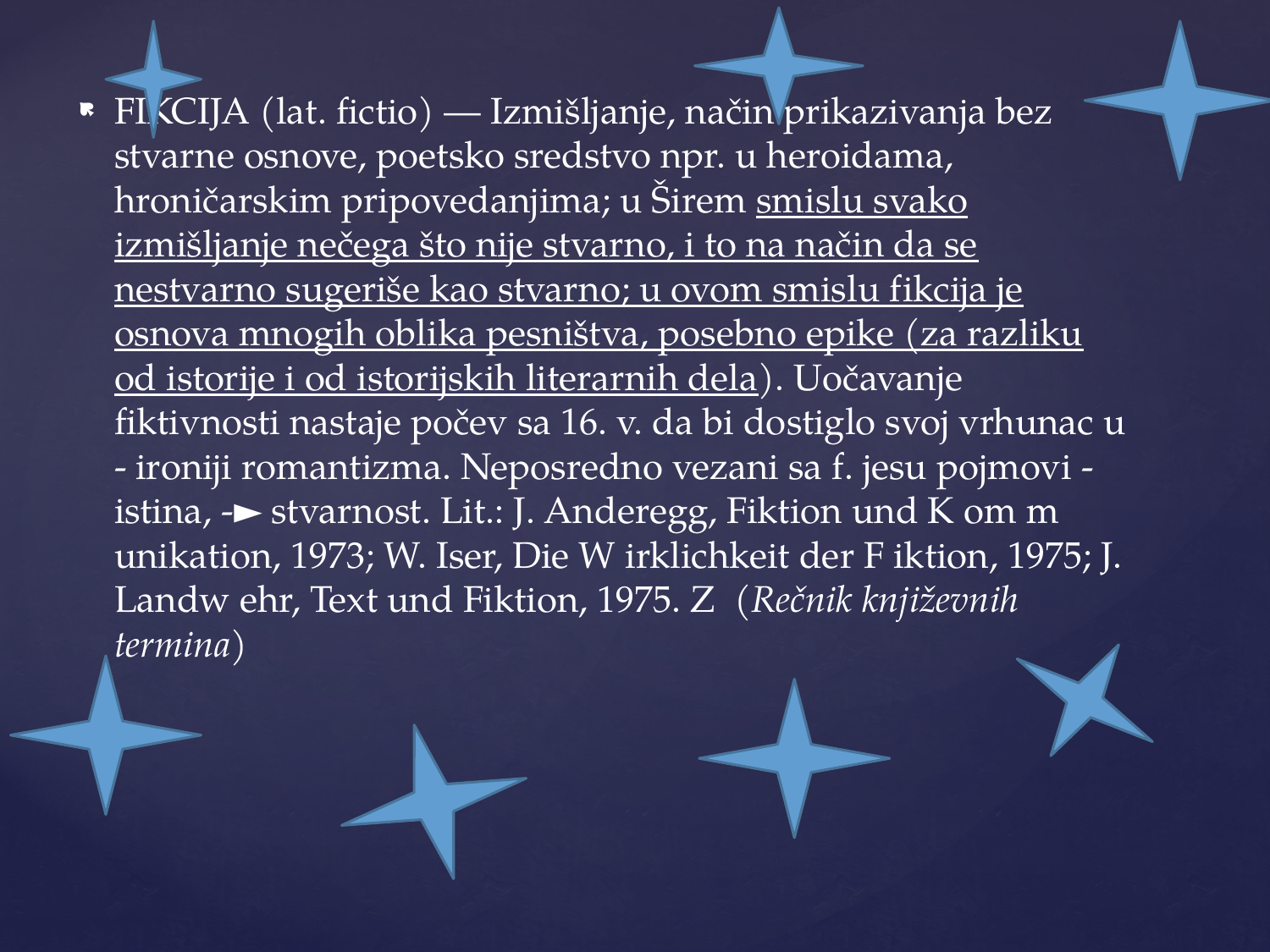

FIKCIJA (lat. fictio) — Izmišljanje, način prikazivanja bez stvarne osnove, poetsko sredstvo npr. u heroidama, hroničarskim pripovedanjima; u Širem smislu svako izmišljanje nečega što nije stvarno, i to na način da se nestvarno sugeriše kao stvarno; u ovom smislu fikcija je osnova mnogih oblika pesništva, posebno epike (za razliku od istorije i od istorijskih literarnih dela). Uočavanje fiktivnosti nastaje počev sa 16. v. da bi dostiglo svoj vrhunac u - ironiji romantizma. Neposredno vezani sa f. jesu pojmovi - istina, -► stvarnost. Lit.: J. Anderegg, Fiktion und K om m unikation, 1973; W. Iser, Die W irklichkeit der F iktion, 1975; J. Landw ehr, Text und Fiktion, 1975. Z  (Rečnik književnih termina)